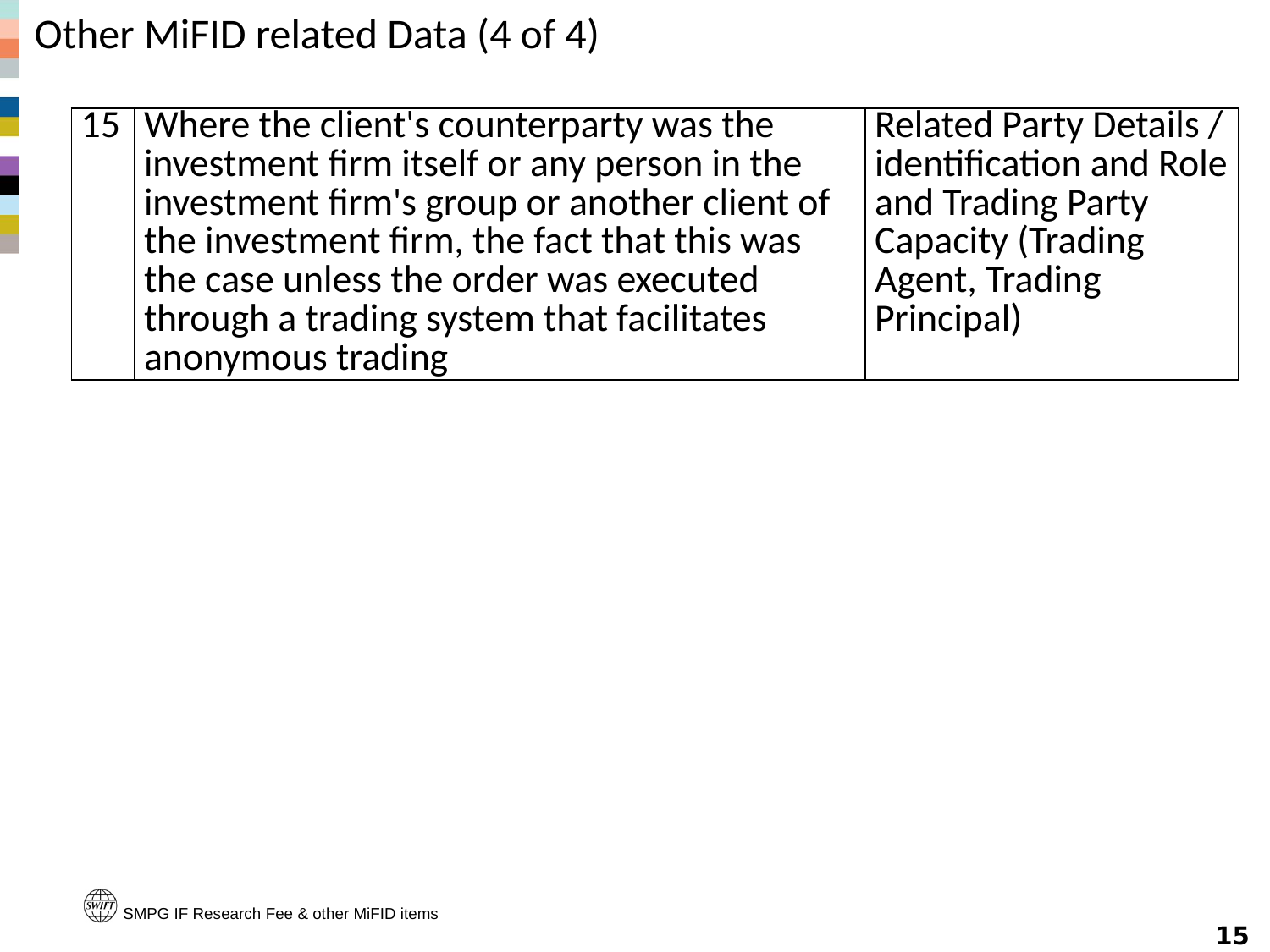

# Other MiFID related Data (4 of 4)
| 15 | Where the client's counterparty was the investment firm itself or any person in the investment firm's group or another client of the investment firm, the fact that this was the case unless the order was executed through a trading system that facilitates anonymous trading | Related Party Details / identification and Role and Trading Party Capacity (Trading Agent, Trading Principal) |
| --- | --- | --- |
SMPG IF Research Fee & other MiFID items
15